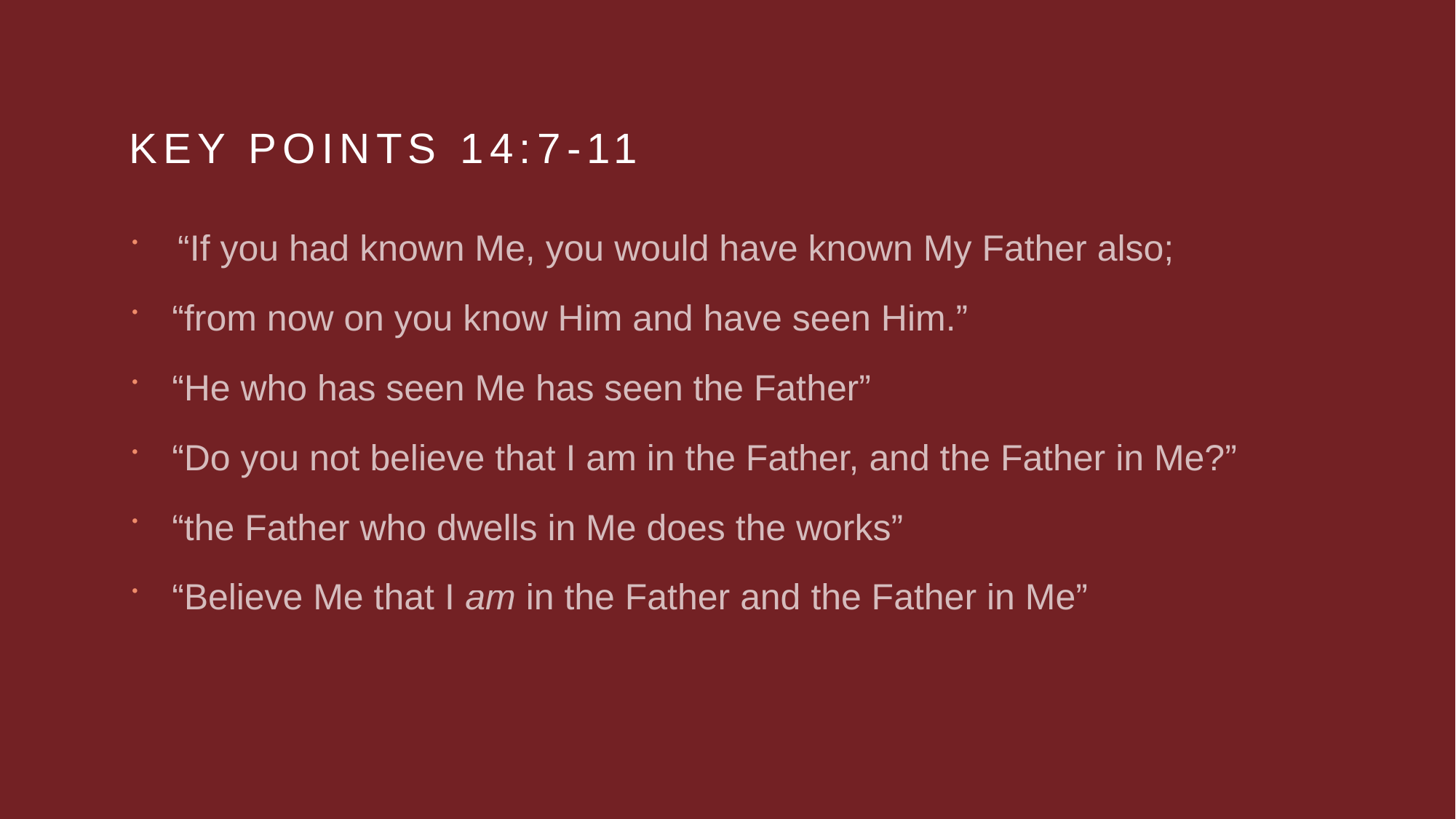

# Key points 14:7-11
 “If you had known Me, you would have known My Father also;
“from now on you know Him and have seen Him.”
“He who has seen Me has seen the Father”
“Do you not believe that I am in the Father, and the Father in Me?”
“the Father who dwells in Me does the works”
“Believe Me that I am in the Father and the Father in Me”